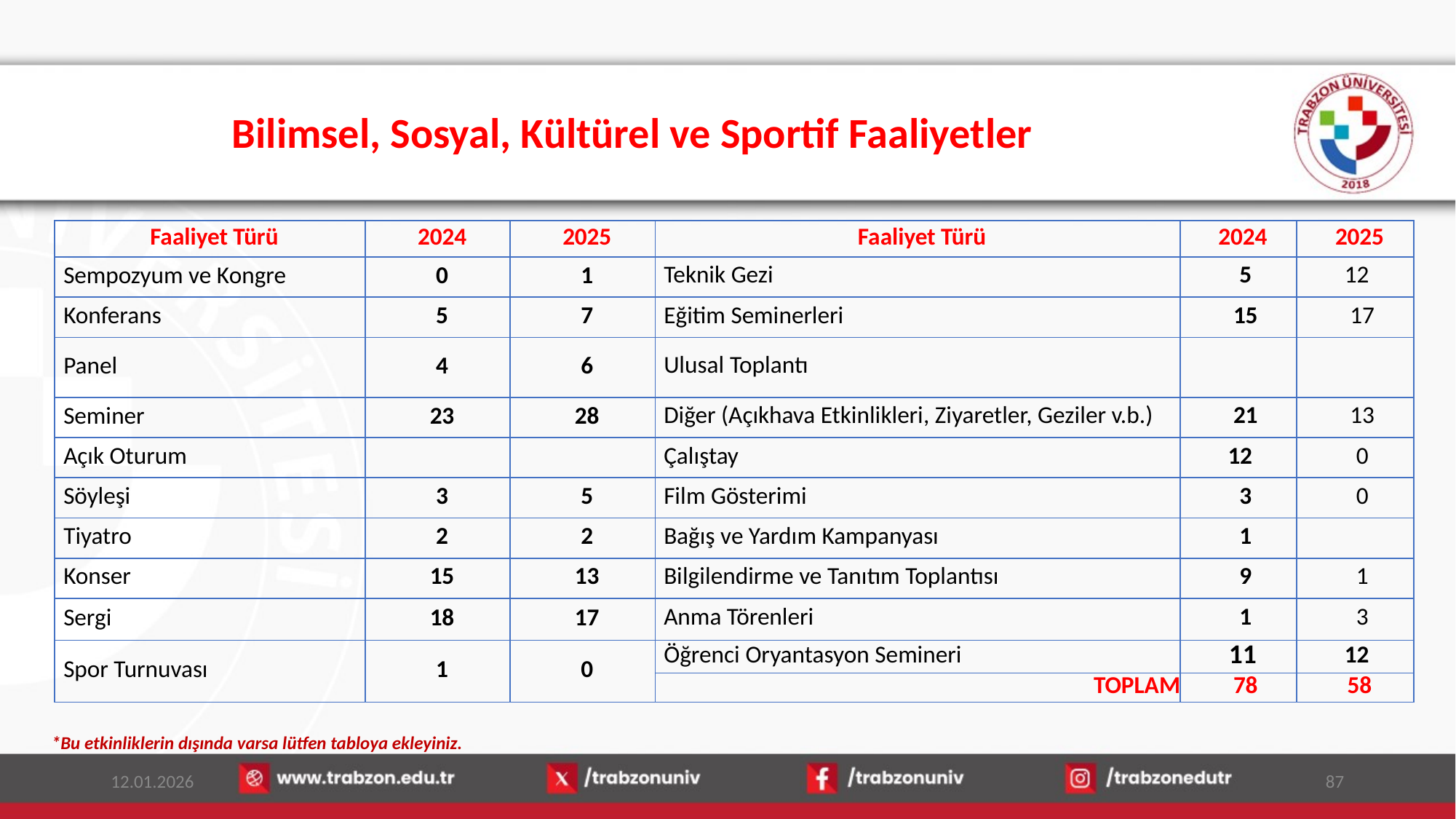

# Bilimsel, Sosyal, Kültürel ve Sportif Faaliyetler
| Faaliyet Türü | 2024 | 2025 | Faaliyet Türü | 2024 | 2025 |
| --- | --- | --- | --- | --- | --- |
| Sempozyum ve Kongre | 0 | 1 | Teknik Gezi | 5 | 12 |
| Konferans | 5 | 7 | Eğitim Seminerleri | 15 | 17 |
| Panel | 4 | 6 | Ulusal Toplantı |  |  |
| Seminer | 23 | 28 | Diğer (Açıkhava Etkinlikleri, Ziyaretler, Geziler v.b.) | 21 | 13 |
| Açık Oturum |  |  | Çalıştay | 12 | 0 |
| Söyleşi | 3 | 5 | Film Gösterimi | 3 | 0 |
| Tiyatro | 2 | 2 | Bağış ve Yardım Kampanyası | 1 |  |
| Konser | 15 | 13 | Bilgilendirme ve Tanıtım Toplantısı | 9 | 1 |
| Sergi | 18 | 17 | Anma Törenleri | 1 | 3 |
| Spor Turnuvası | 1 | 0 | Öğrenci Oryantasyon Semineri | 11 | 12 |
|  |  |  | TOPLAM | 78 | 58 |
*Bu etkinliklerin dışında varsa lütfen tabloya ekleyiniz.
12.01.2026
87